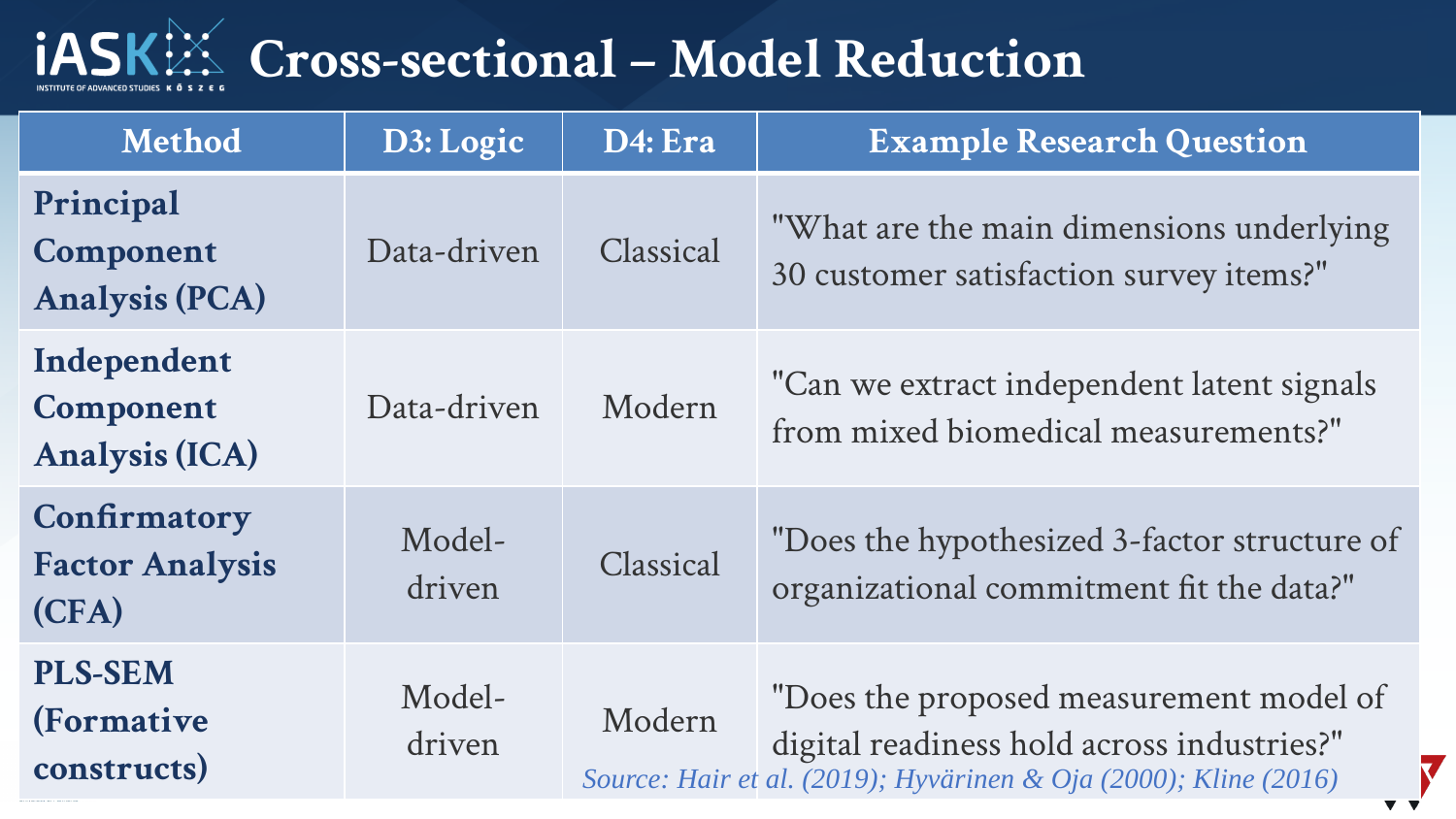

# Cross-sectional – Model Reduction
| Method | D3: Logic | D4: Era | Example Research Question |
| --- | --- | --- | --- |
| Principal Component Analysis (PCA) | Data-driven | Classical | "What are the main dimensions underlying 30 customer satisfaction survey items?" |
| Independent Component Analysis (ICA) | Data-driven | Modern | "Can we extract independent latent signals from mixed biomedical measurements?" |
| Confirmatory Factor Analysis (CFA) | Model-driven | Classical | "Does the hypothesized 3-factor structure of organizational commitment fit the data?" |
| PLS-SEM (Formative constructs) | Model-driven | Modern | "Does the proposed measurement model of digital readiness hold across industries?" |
Source: Hair et al. (2019); Hyvärinen & Oja (2000); Kline (2016)